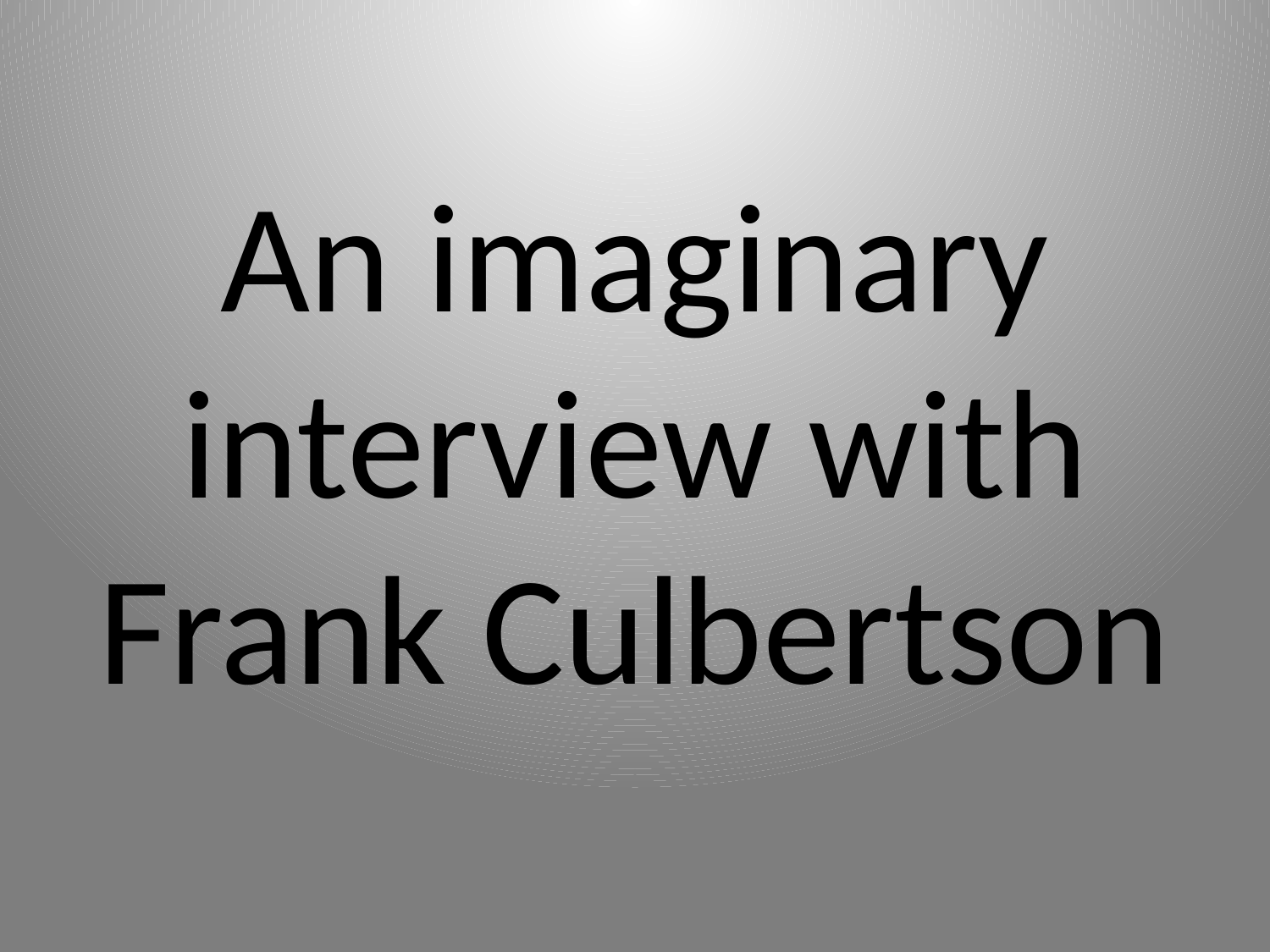

# An imaginary interview with Frank Culbertson